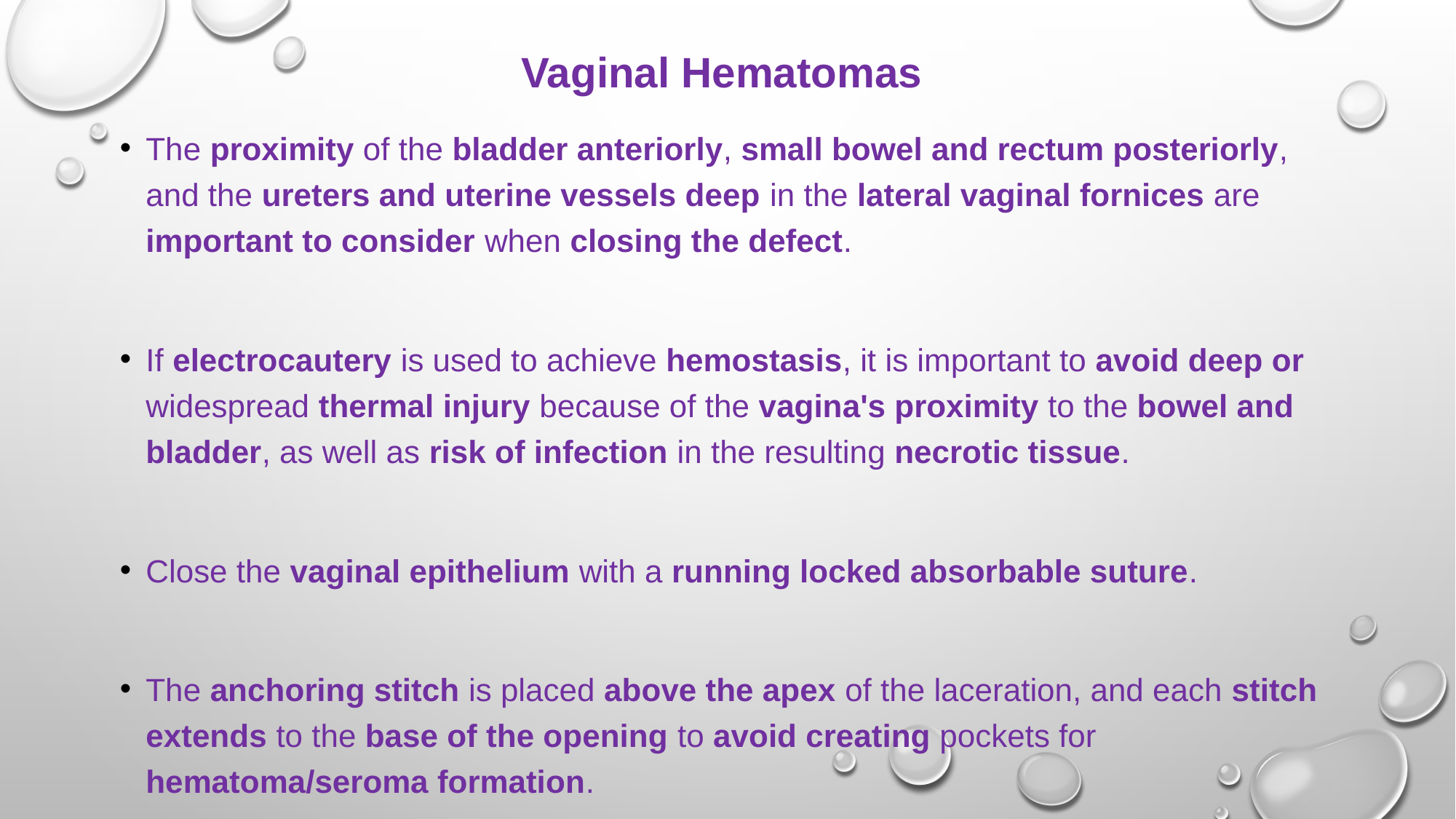

# Vaginal Hematomas
The proximity of the bladder anteriorly, small bowel and rectum posteriorly, and the ureters and uterine vessels deep in the lateral vaginal fornices are important to consider when closing the defect.

If electrocautery is used to achieve hemostasis, it is important to avoid deep or widespread thermal injury because of the vagina's proximity to the bowel and bladder, as well as risk of infection in the resulting necrotic tissue.

Close the vaginal epithelium with a running locked absorbable suture.

The anchoring stitch is placed above the apex of the laceration, and each stitch extends to the base of the opening to avoid creating pockets for hematoma/seroma formation.